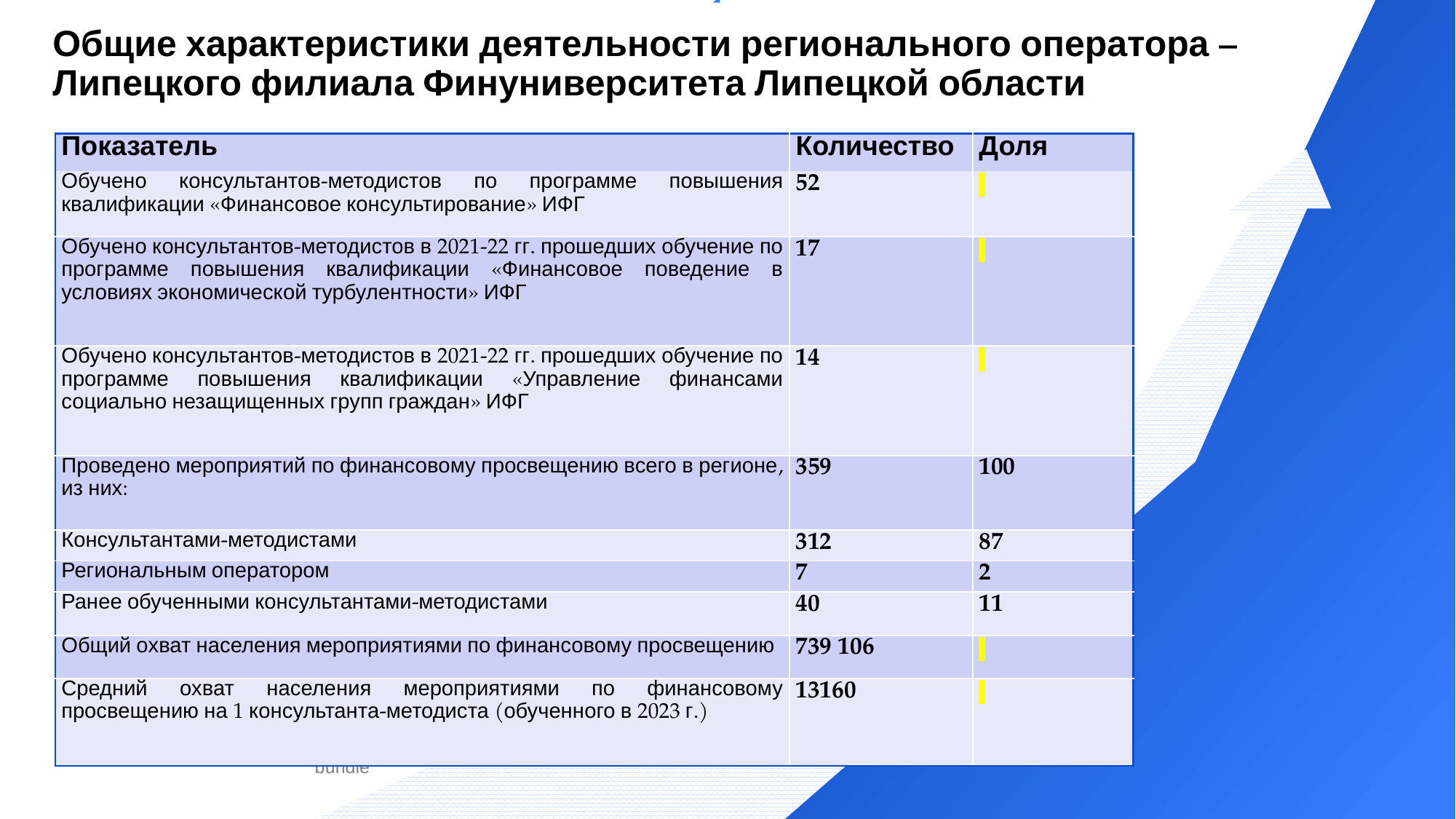

# Общие характеристики деятельности регионального оператора – Липецкого филиала Финуниверситета Липецкой области

| Показатель | Количество | Доля |
| --- | --- | --- |
| Обучено консультантов-методистов по программе повышения квалификации «Финансовое консультирование» ИФГ | 52 |  |
| Обучено консультантов-методистов в 2021-22 гг. прошедших обучение по программе повышения квалификации «Финансовое поведение в условиях экономической турбулентности» ИФГ | 17 |  |
| Обучено консультантов-методистов в 2021-22 гг. прошедших обучение по программе повышения квалификации «Управление финансами социально незащищенных групп граждан» ИФГ | 14 |  |
| Проведено мероприятий по финансовому просвещению всего в регионе, из них: | 359 | 100 |
| Консультантами-методистами | 312 | 87 |
| Региональным оператором | 7 | 2 |
| Ранее обученными консультантами-методистами | 40 | 11 |
| Общий охват населения мероприятиями по финансовому просвещению | 739 106 |  |
| Средний охват населения мероприятиями по финансовому просвещению на 1 консультанта-методиста (обученного в 2023 г.) | 13160 |  |